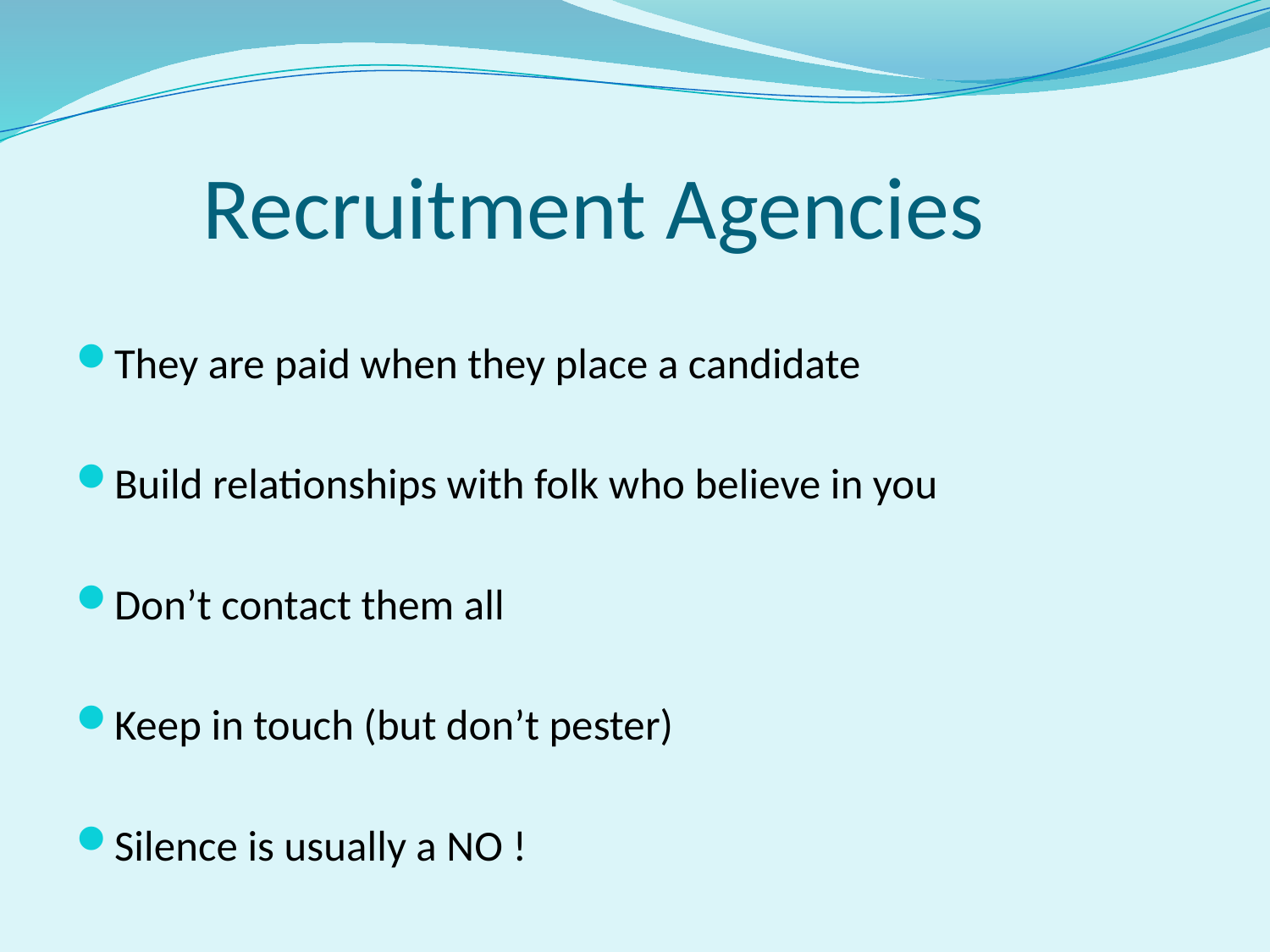

# Recruitment Agencies

They are paid when they place a candidate

Build relationships with folk who believe in you

Don’t contact them all

Keep in touch (but don’t pester)

Silence is usually a NO !